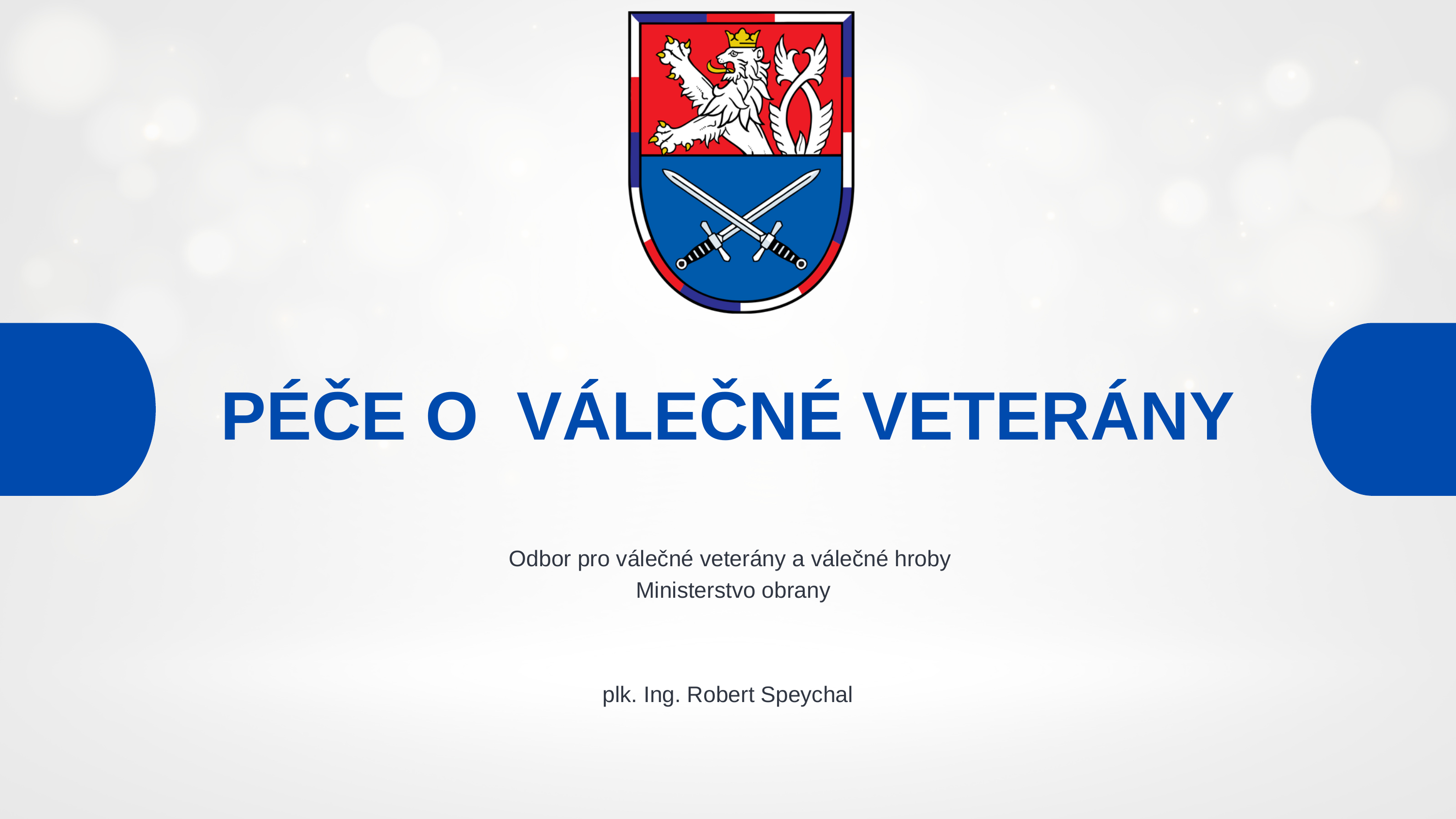

PÉČE O  VÁLEČNÉ VETERÁNY
Odbor pro válečné veterány a válečné hroby
Ministerstvo obrany
plk. Ing. Robert Speychal